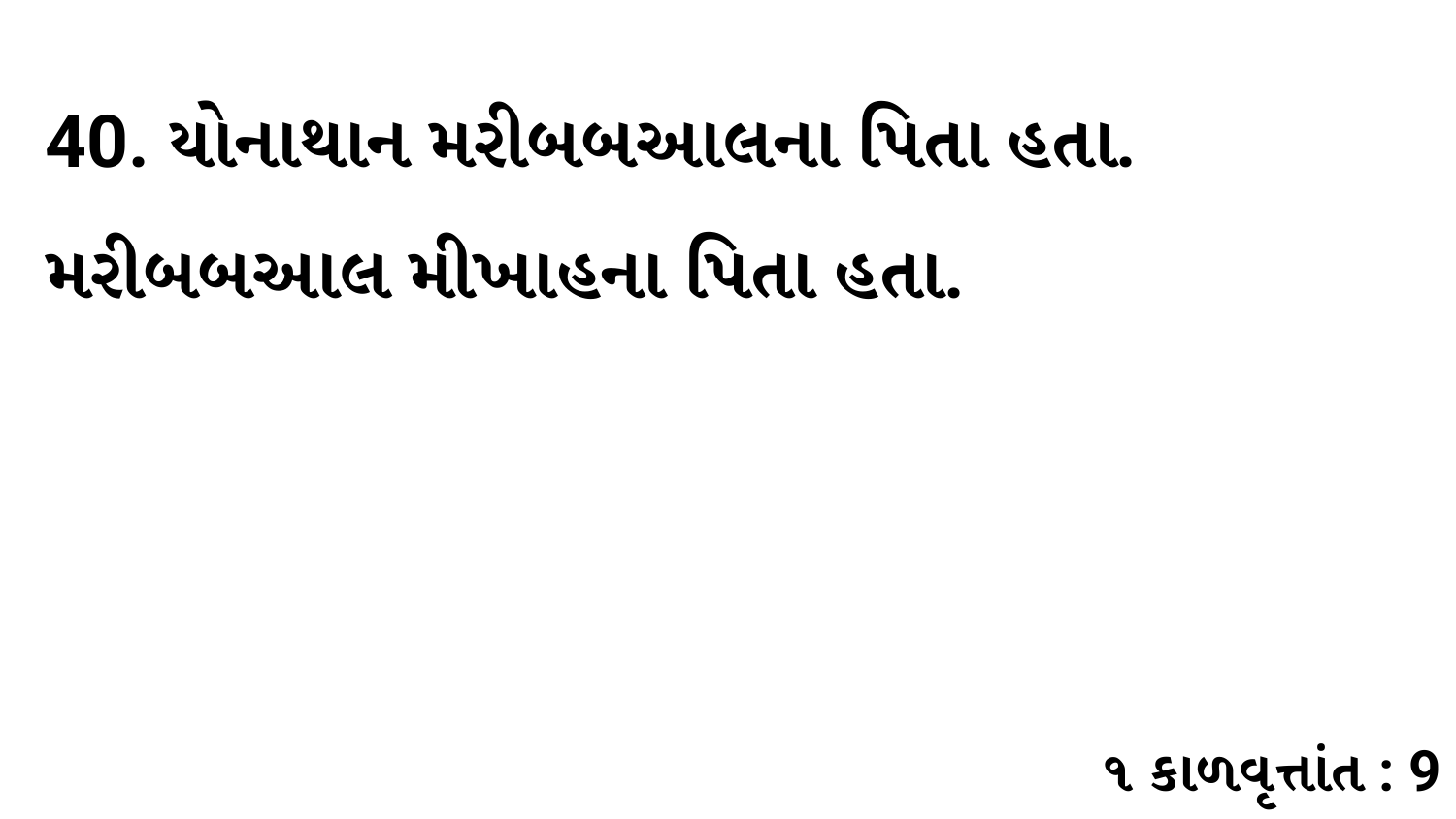

40. યોનાથાન મરીબબઆલના પિતા હતા. મરીબબઆલ મીખાહના પિતા હતા.
૧ કાળવૃત્તાંત : 9